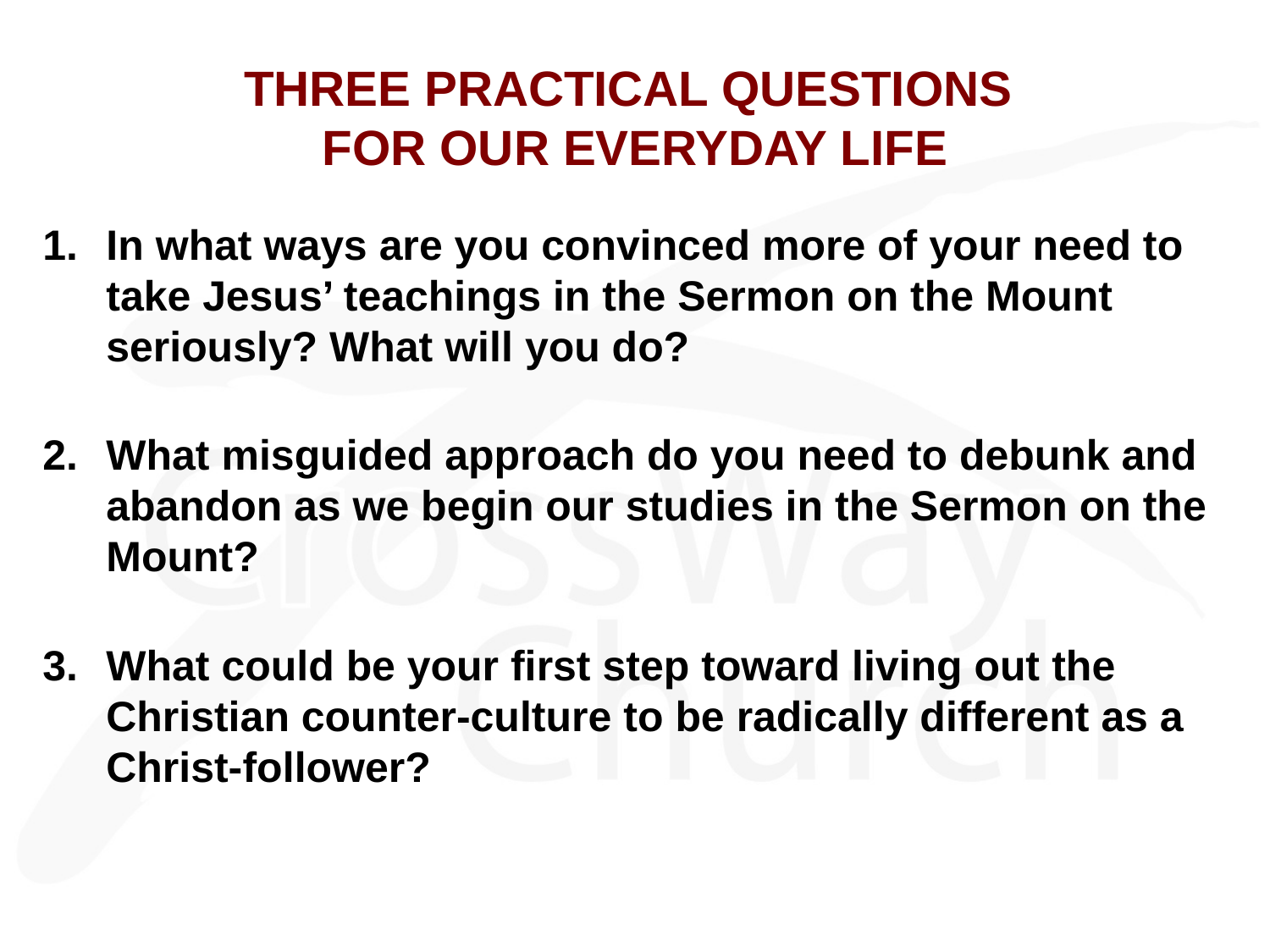

# THREE PRACTICAL QUESTIONS FOR OUR EVERYDAY LIFE
In what ways are you convinced more of your need to take Jesus’ teachings in the Sermon on the Mount seriously? What will you do?

What misguided approach do you need to debunk and abandon as we begin our studies in the Sermon on the Mount?

What could be your first step toward living out the Christian counter-culture to be radically different as a Christ-follower?